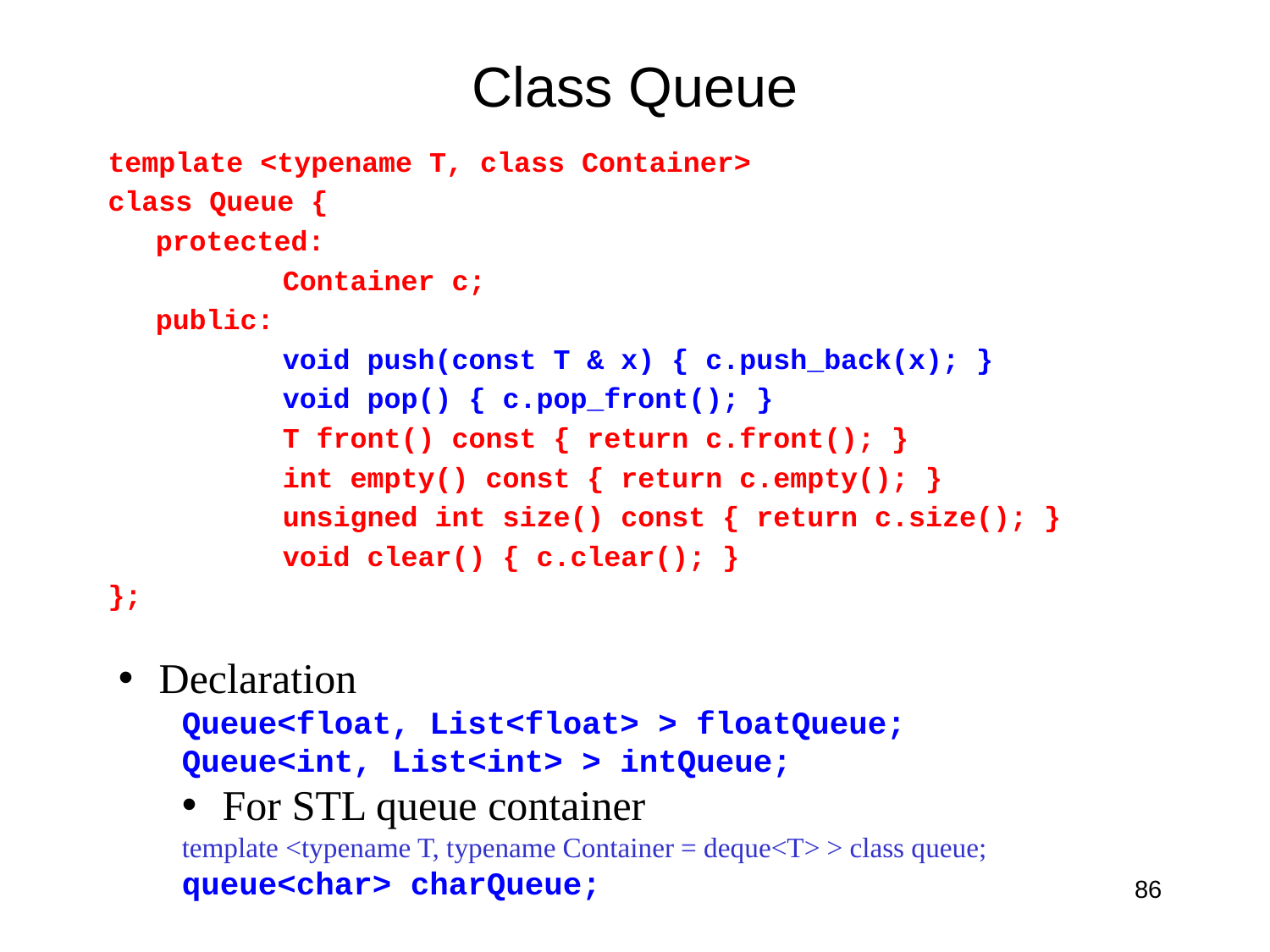

# Class Queue
template <typename T, class Container>
class Queue {
	protected:
		Container c;
	public:
		void push(const T & x) { c.push_back(x); }
		void pop() { c.pop_front(); }
		T front() const { return c.front(); }
		int empty() const { return c.empty(); }
		unsigned int size() const { return c.size(); }
		void clear() { c.clear(); }
};
 Declaration
Queue<float, List<float> > floatQueue;
Queue<int, List<int> > intQueue;
 For STL queue container
template <typename T, typename Container = deque<T> > class queue;
queue<char> charQueue;
86